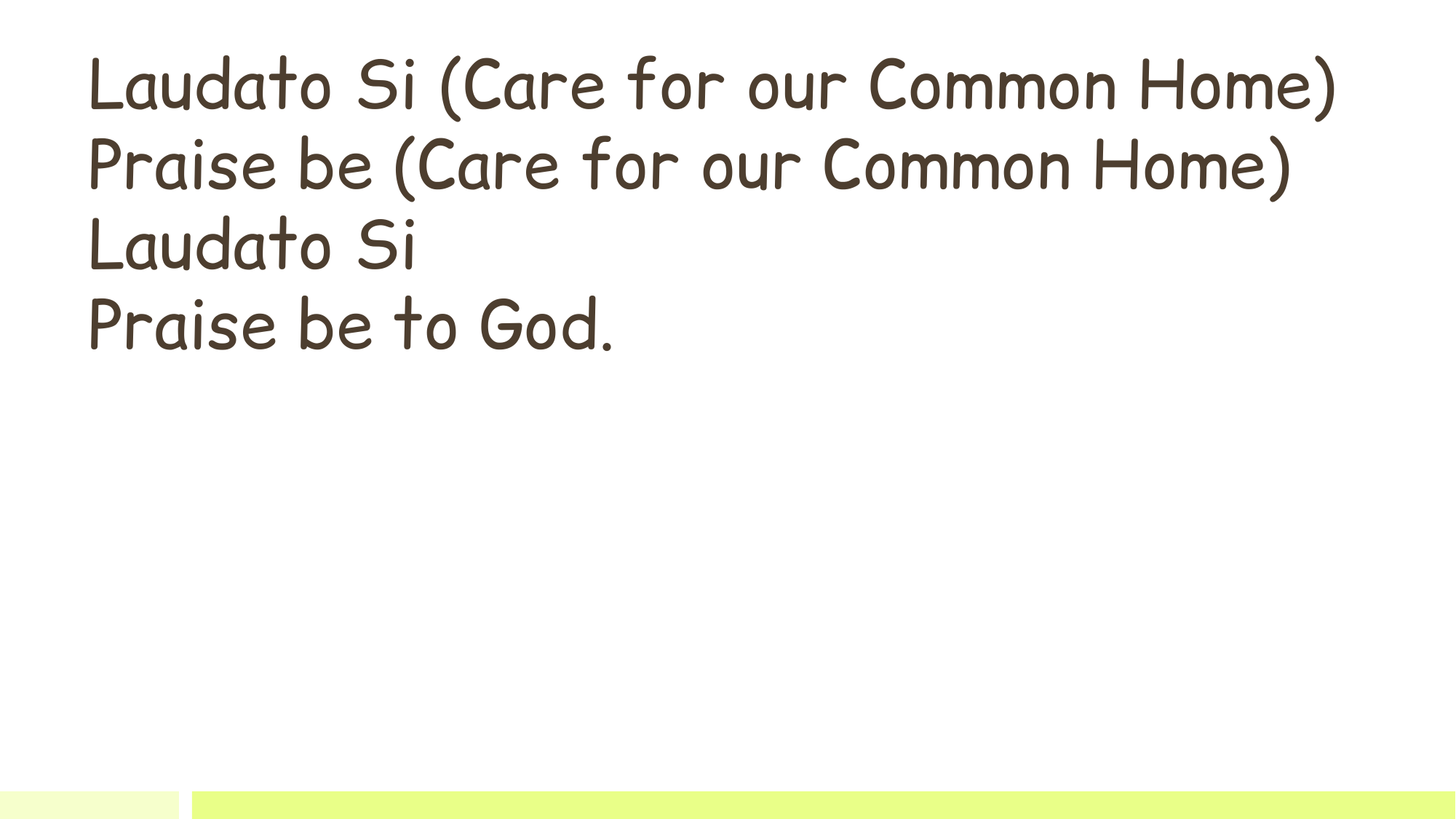

Laudato Si (Care for our Common Home)
Praise be (Care for our Common Home)
Laudato Si
Praise be to God.